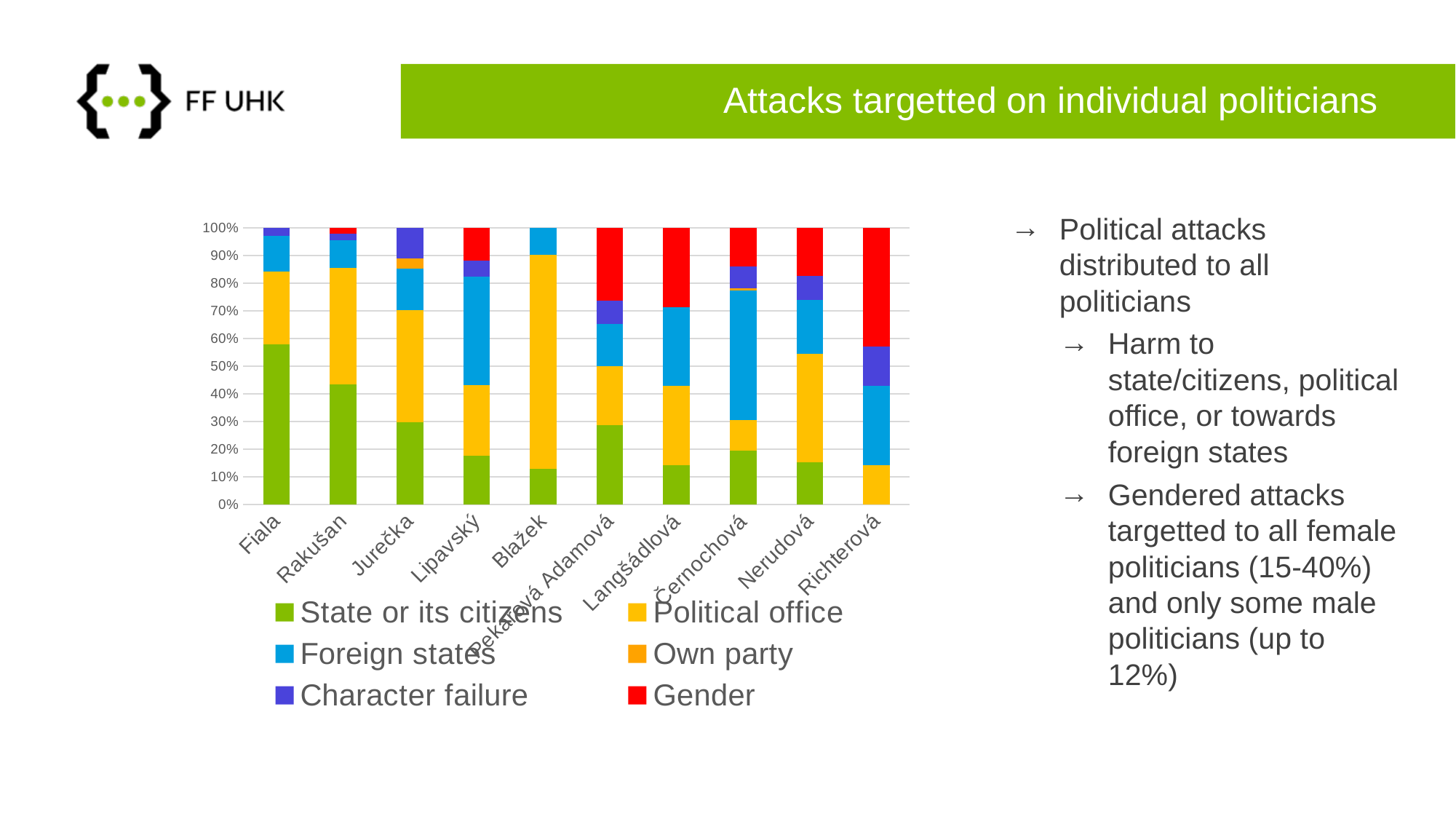

# Attacks targetted on individual politicians

### Chart

| Category | State or its citizens | Political office | Foreign states | Own party | Character failure | Gender |
|---|---|---|---|---|---|---|
| Fiala | 99.0 | 45.0 | 22.0 | 0.0 | 5.0 | 0.0 |
| Rakušan | 78.0 | 76.0 | 18.0 | 0.0 | 4.0 | 4.0 |
| Jurečka | 8.0 | 11.0 | 4.0 | 1.0 | 3.0 | 0.0 |
| Lipavský | 9.0 | 13.0 | 20.0 | 0.0 | 3.0 | 6.0 |
| Blažek | 4.0 | 24.0 | 3.0 | 0.0 | 0.0 | 0.0 |
| Pekarová Adamová | 34.0 | 25.0 | 18.0 | 0.0 | 10.0 | 31.0 |
| Langšádlová | 1.0 | 2.0 | 2.0 | 0.0 | 0.0 | 2.0 |
| Černochová | 32.0 | 18.0 | 77.0 | 1.0 | 13.0 | 23.0 |
| Nerudová | 7.0 | 18.0 | 9.0 | 0.0 | 4.0 | 8.0 |
| Richterová | 0.0 | 1.0 | 2.0 | 0.0 | 1.0 | 3.0 |
Political attacks distributed to all politicians
Harm to state/citizens, political office, or towards foreign states
Gendered attacks targetted to all female politicians (15-40%) and only some male politicians (up to 12%)